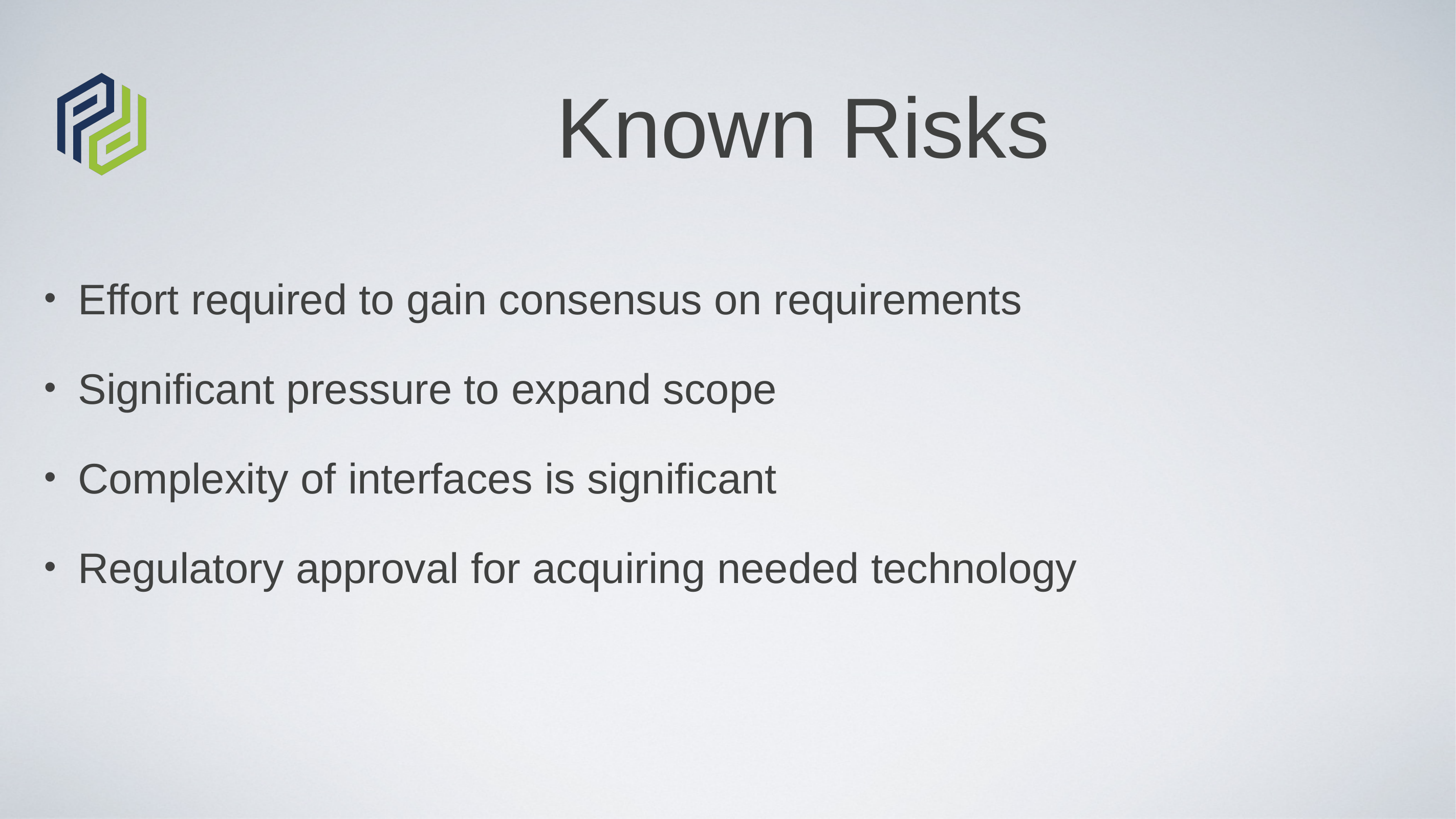

# Known Risks
Effort required to gain consensus on requirements
Significant pressure to expand scope
Complexity of interfaces is significant
Regulatory approval for acquiring needed technology